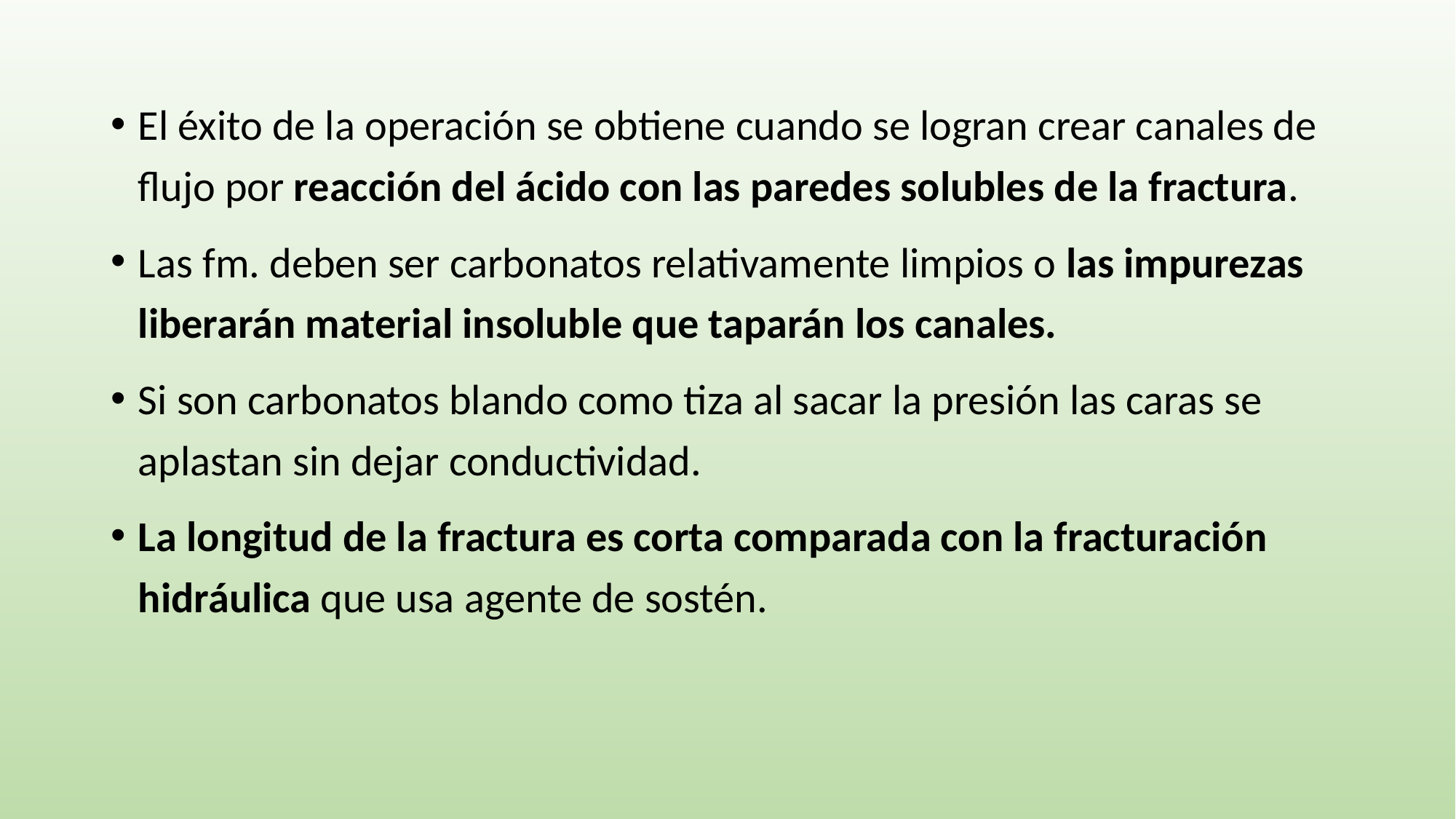

El éxito de la operación se obtiene cuando se logran crear canales de flujo por reacción del ácido con las paredes solubles de la fractura.
Las fm. deben ser carbonatos relativamente limpios o las impurezas liberarán material insoluble que taparán los canales.
Si son carbonatos blando como tiza al sacar la presión las caras se aplastan sin dejar conductividad.
La longitud de la fractura es corta comparada con la fracturación hidráulica que usa agente de sostén.